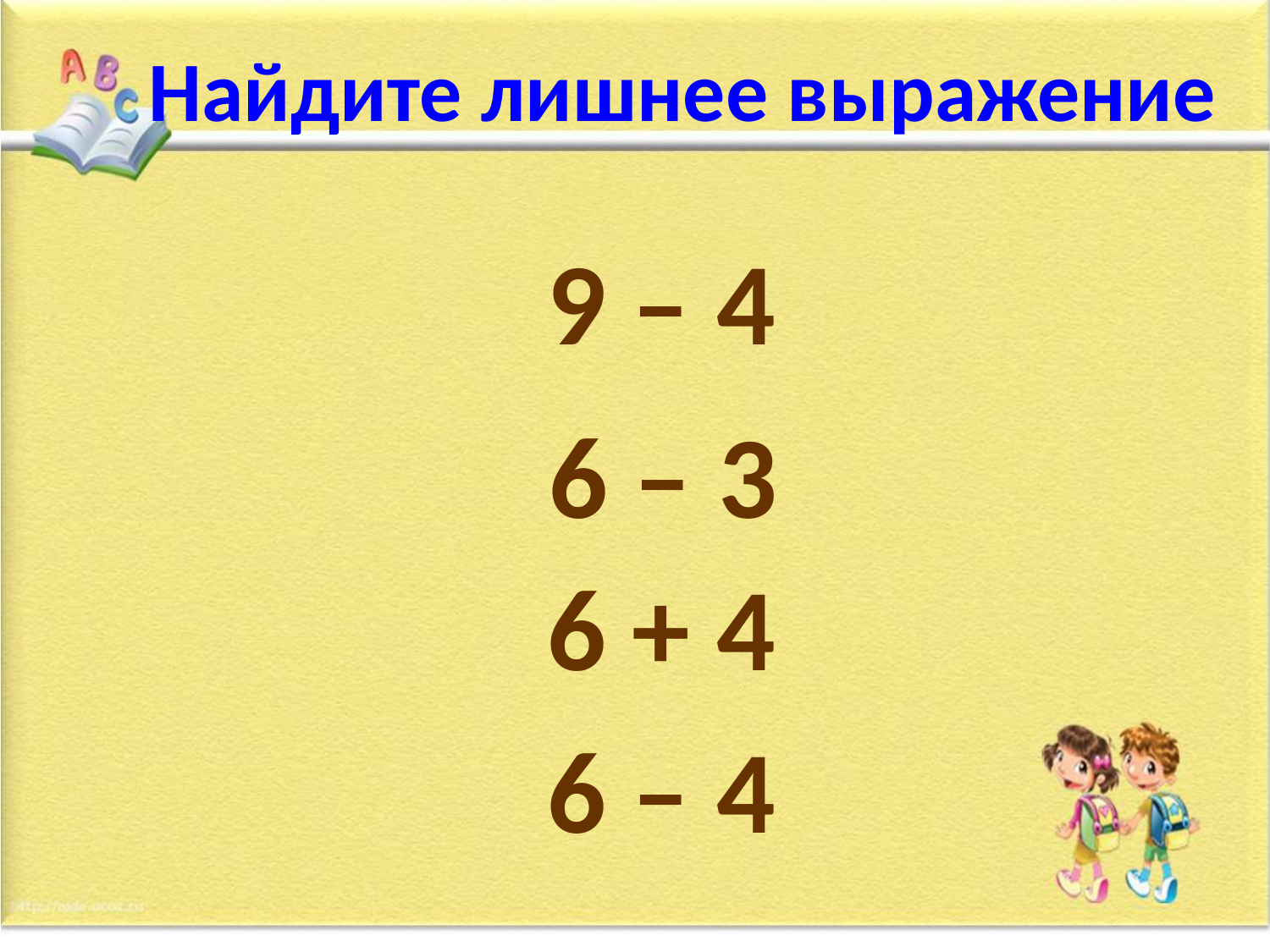

# Найдите лишнее выражение
  9 – 4

  6 + 4
  6 – 4
6 – 3